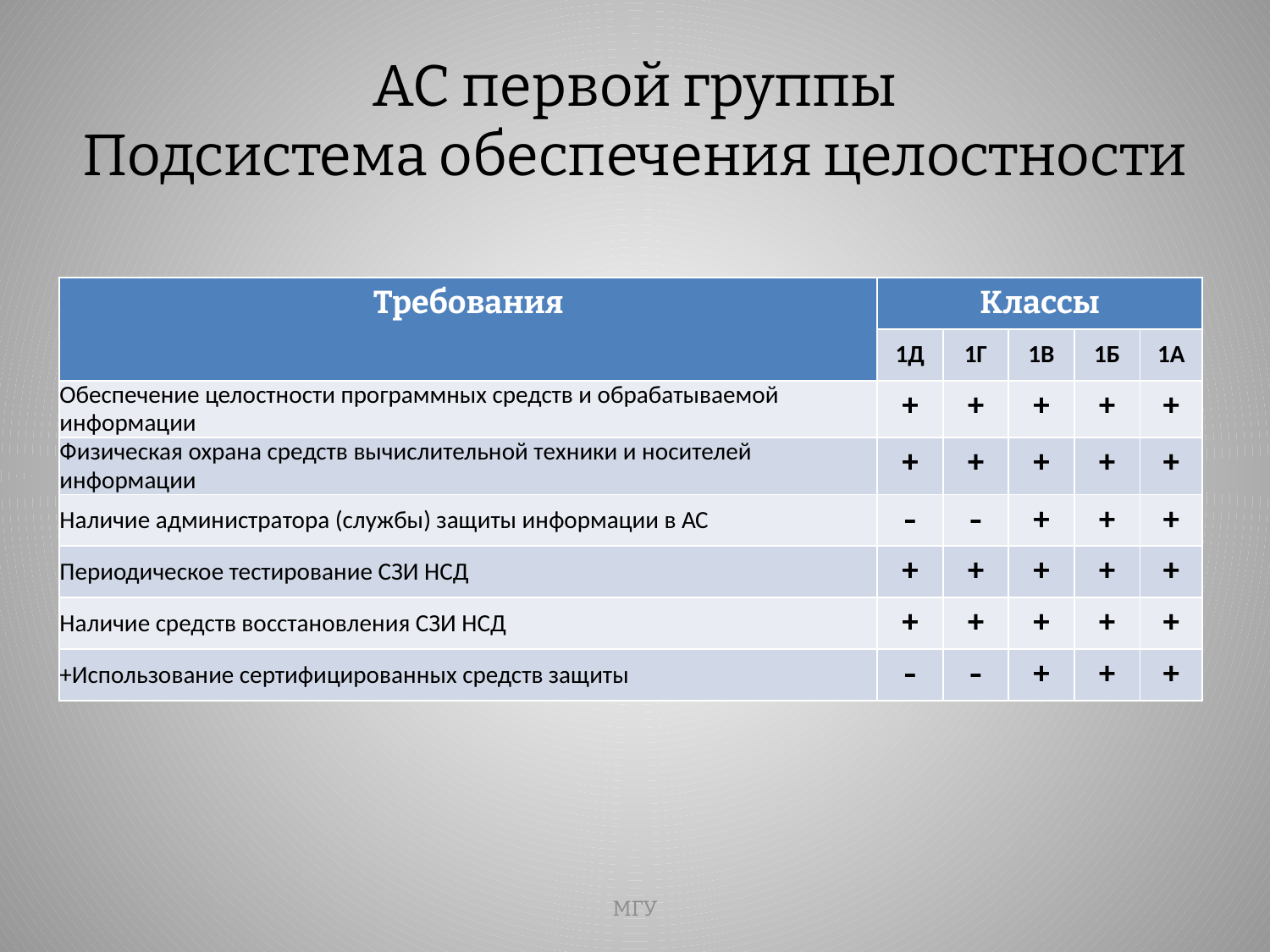

# АС первой группы Подсистема обеспечения целостности
| Требования | Классы |  |  |  |  |
| --- | --- | --- | --- | --- | --- |
|  | 1Д | 1Г | 1В | 1Б | 1А |
| Обеспечение целостности программных средств и обрабатываемой информации | + | + | + | + | + |
| Физическая охрана средств вычислительной техники и носителей информации | + | + | + | + | + |
| Наличие администратора (службы) защиты информации в АС | - | - | + | + | + |
| Периодическое тестирование СЗИ НСД | + | + | + | + | + |
| Наличие средств восстановления СЗИ НСД | + | + | + | + | + |
| +Использование сертифицированных средств защиты | - | - | + | + | + |
МГУ